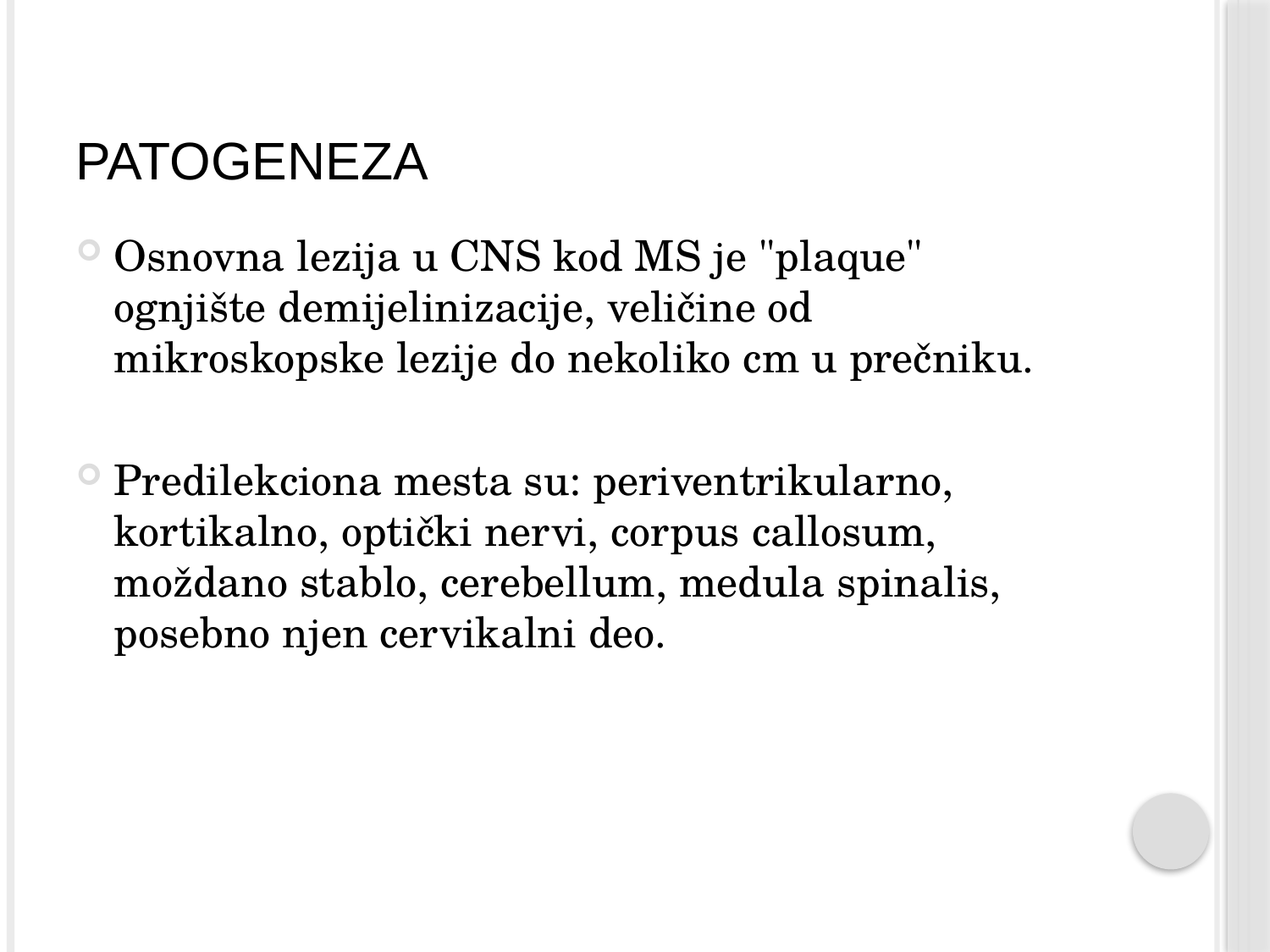

# Patogeneza
Osnovna lezija u CNS kod MS je "plaque" ognjište demijelinizacije, veličine od mikroskopske lezije do nekoliko cm u prečniku.

Predilekciona mesta su: periventrikularno, kortikalno, optički nervi, corpus callosum, moždano stablo, cerebellum, medula spinalis, posebno njen cervikalni deo.